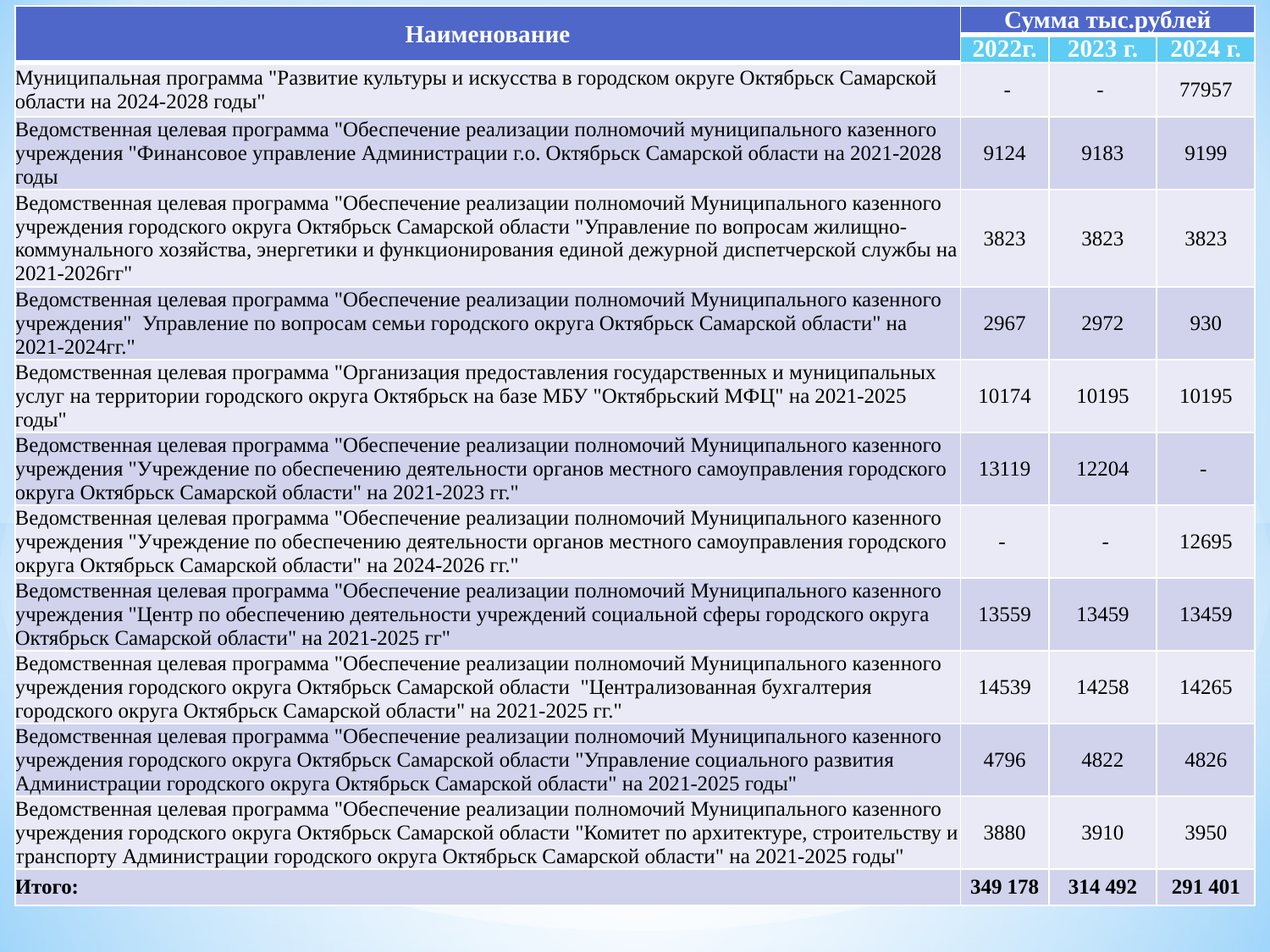

| Наименование | Сумма тыс.рублей |  |  |
| --- | --- | --- | --- |
|  | 2022г. | 2023 г. | 2024 г. |
| Муниципальная программа "Развитие культуры и искусства в городском округе Октябрьск Самарской области на 2024-2028 годы" | - | - | 77957 |
| Ведомственная целевая программа "Обеспечение реализации полномочий муниципального казенного учреждения "Финансовое управление Администрации г.о. Октябрьск Самарской области на 2021-2028 годы | 9124 | 9183 | 9199 |
| Ведомственная целевая программа "Обеспечение реализации полномочий Муниципального казенного учреждения городского округа Октябрьск Самарской области "Управление по вопросам жилищно-коммунального хозяйства, энергетики и функционирования единой дежурной диспетчерской службы на 2021-2026гг" | 3823 | 3823 | 3823 |
| Ведомственная целевая программа "Обеспечение реализации полномочий Муниципального казенного учреждения" Управление по вопросам семьи городского округа Октябрьск Самарской области" на 2021-2024гг." | 2967 | 2972 | 930 |
| Ведомственная целевая программа "Организация предоставления государственных и муниципальных услуг на территории городского округа Октябрьск на базе МБУ "Октябрьский МФЦ" на 2021-2025 годы" | 10174 | 10195 | 10195 |
| Ведомственная целевая программа "Обеспечение реализации полномочий Муниципального казенного учреждения "Учреждение по обеспечению деятельности органов местного самоуправления городского округа Октябрьск Самарской области" на 2021-2023 гг." | 13119 | 12204 | - |
| Ведомственная целевая программа "Обеспечение реализации полномочий Муниципального казенного учреждения "Учреждение по обеспечению деятельности органов местного самоуправления городского округа Октябрьск Самарской области" на 2024-2026 гг." | - | - | 12695 |
| Ведомственная целевая программа "Обеспечение реализации полномочий Муниципального казенного учреждения "Центр по обеспечению деятельности учреждений социальной сферы городского округа Октябрьск Самарской области" на 2021-2025 гг" | 13559 | 13459 | 13459 |
| Ведомственная целевая программа "Обеспечение реализации полномочий Муниципального казенного учреждения городского округа Октябрьск Самарской области "Централизованная бухгалтерия городского округа Октябрьск Самарской области" на 2021-2025 гг." | 14539 | 14258 | 14265 |
| Ведомственная целевая программа "Обеспечение реализации полномочий Муниципального казенного учреждения городского округа Октябрьск Самарской области "Управление социального развития Администрации городского округа Октябрьск Самарской области" на 2021-2025 годы" | 4796 | 4822 | 4826 |
| Ведомственная целевая программа "Обеспечение реализации полномочий Муниципального казенного учреждения городского округа Октябрьск Самарской области "Комитет по архитектуре, строительству и транспорту Администрации городского округа Октябрьск Самарской области" на 2021-2025 годы" | 3880 | 3910 | 3950 |
| Итого: | 349 178 | 314 492 | 291 401 |